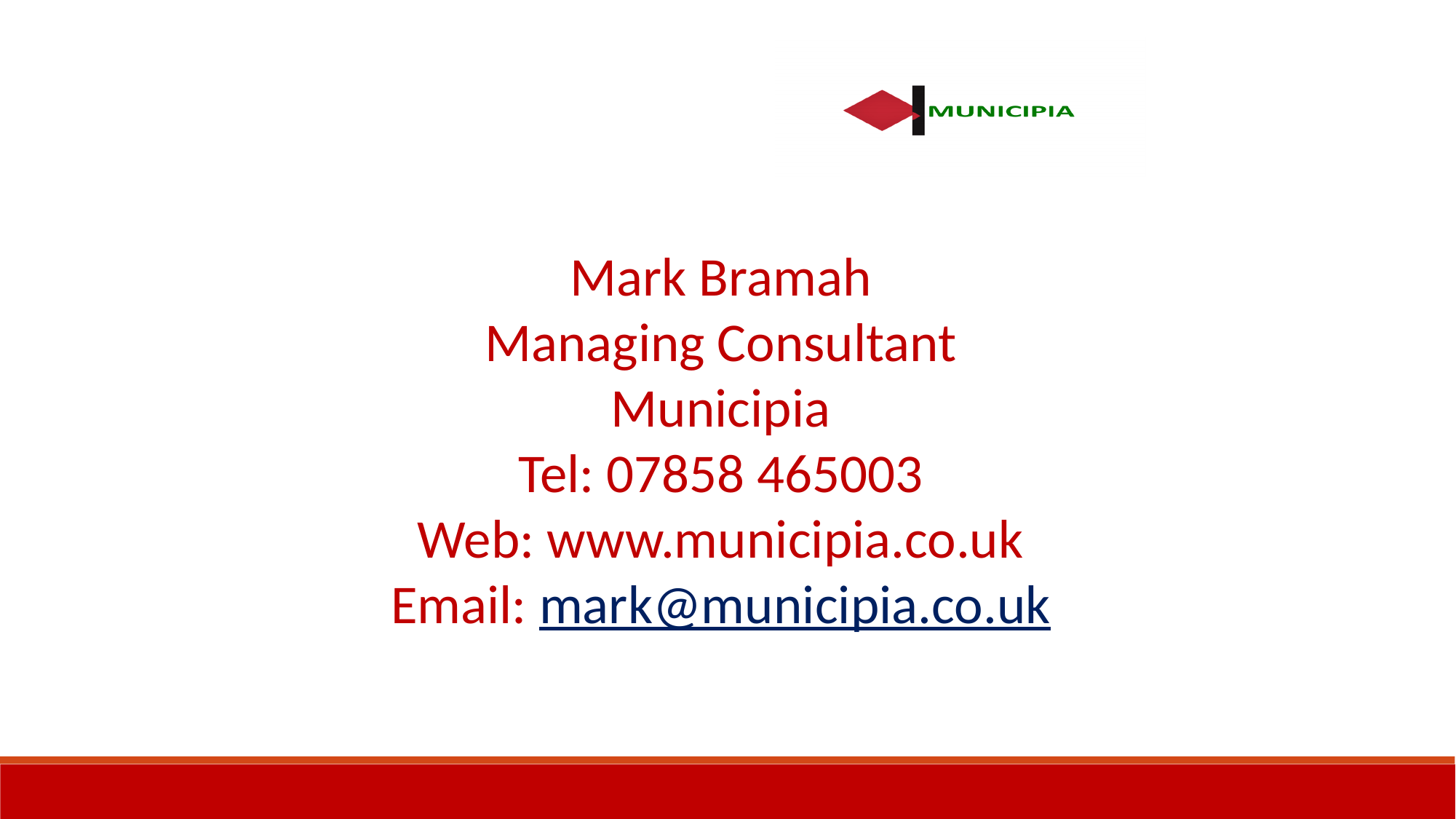

Mark Bramah
Managing Consultant
Municipia
Tel: 07858 465003
Web: www.municipia.co.uk
Email: mark@municipia.co.uk